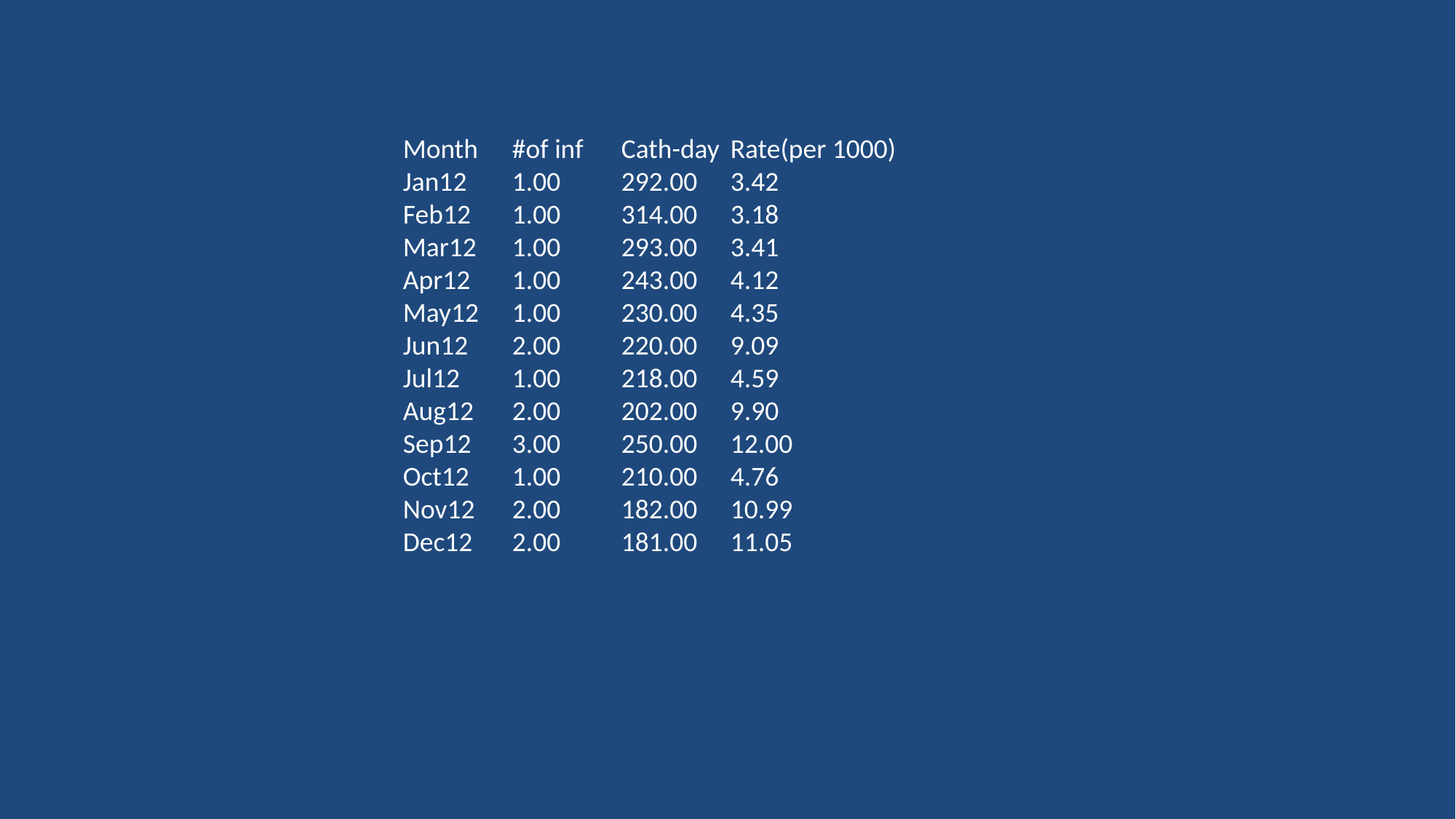

Month	#of inf	Cath-day	Rate(per 1000)
Jan12	1.00	292.00	3.42
Feb12	1.00	314.00	3.18
Mar12	1.00	293.00	3.41
Apr12	1.00	243.00	4.12
May12	1.00	230.00	4.35
Jun12	2.00	220.00	9.09
Jul12	1.00	218.00	4.59
Aug12	2.00	202.00	9.90
Sep12	3.00	250.00	12.00
Oct12	1.00	210.00	4.76
Nov12	2.00	182.00	10.99
Dec12	2.00	181.00	11.05